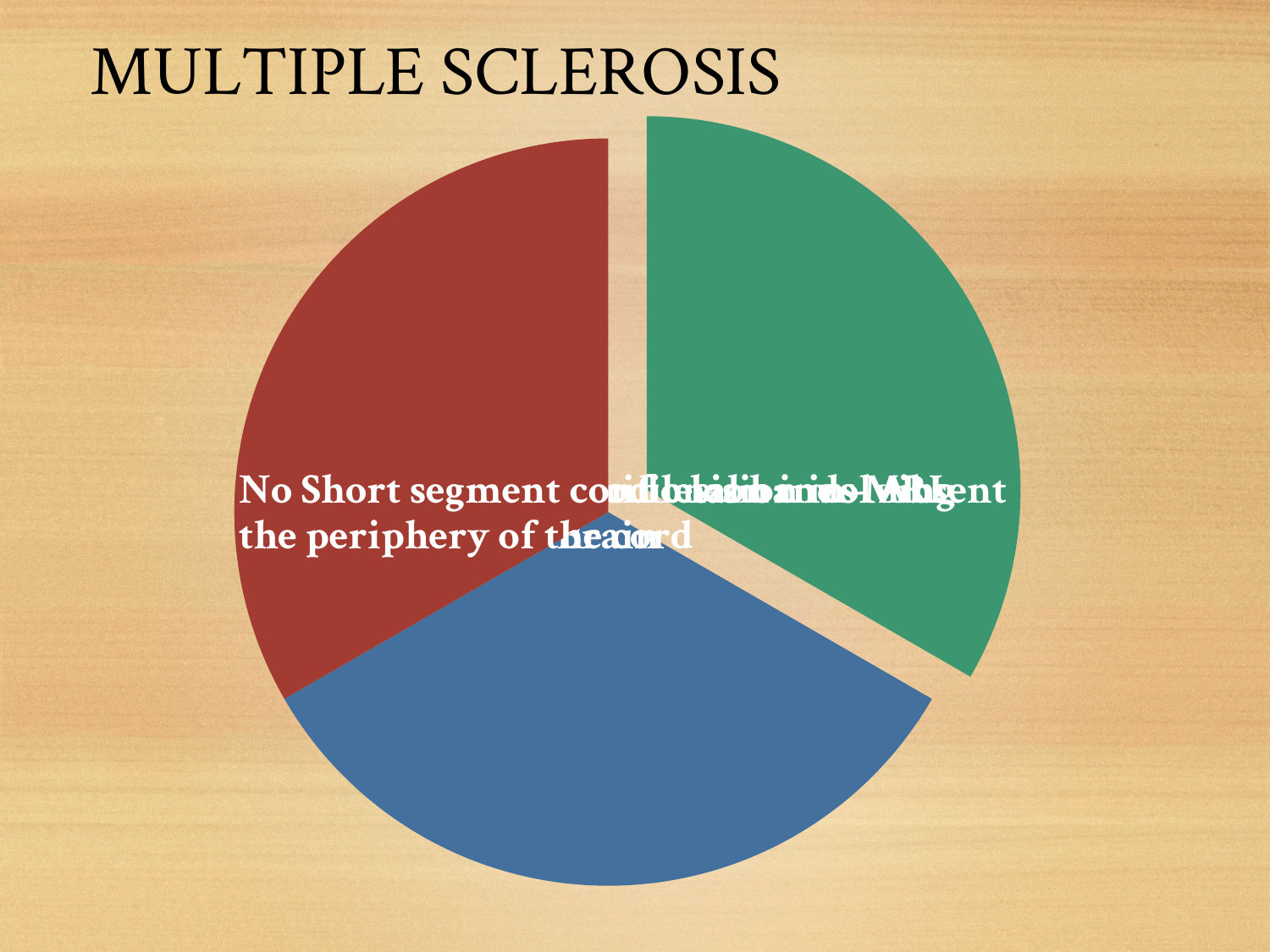

# MULTIPLE SCLEROSIS
Serum & CSF Oligoclonal bands- Absent
Absence of MS specific lesion in  MRI Brain
No Short segment cord lesion involving the periphery of the cord